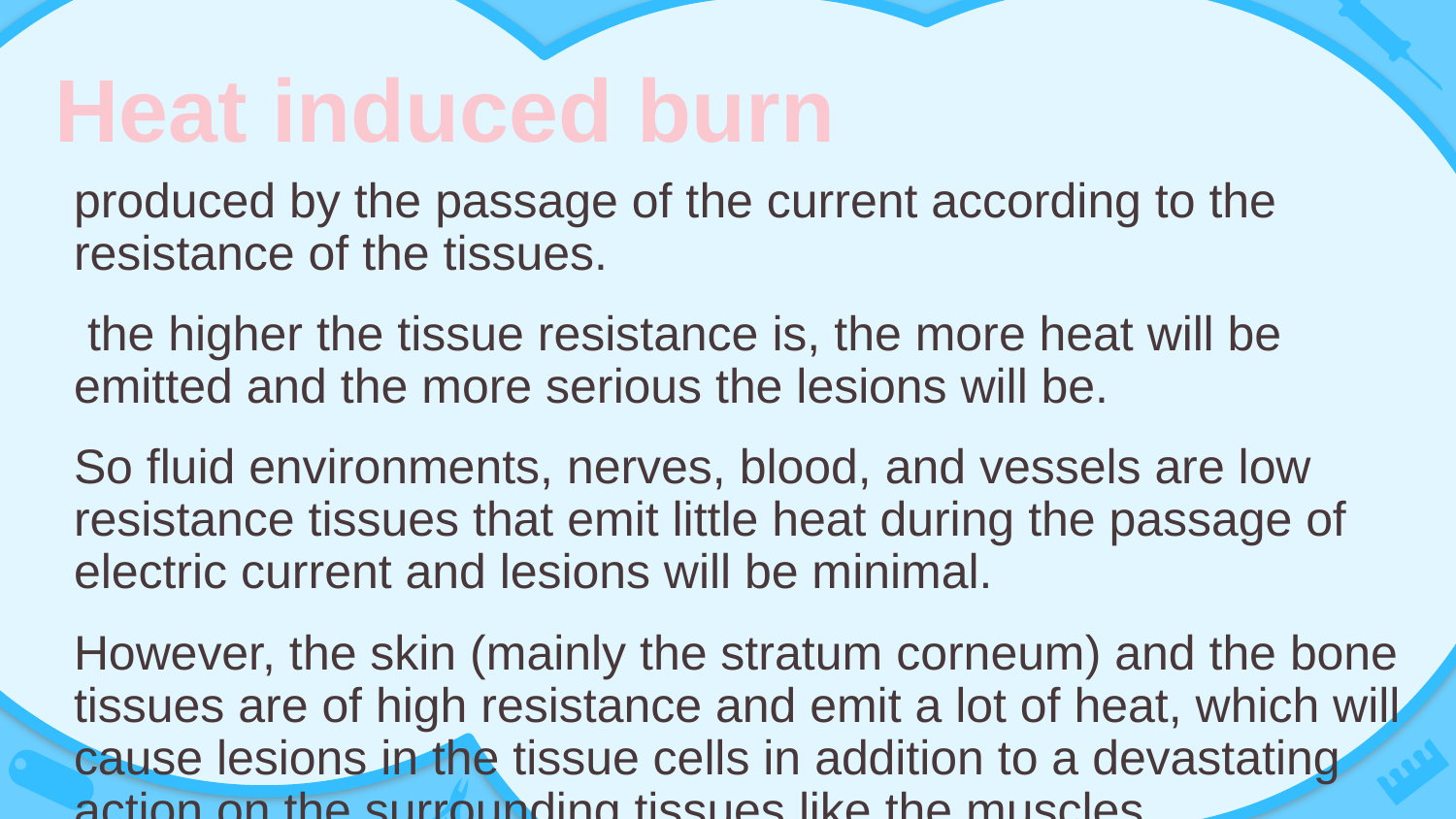

Heat induced burn
produced by the passage of the current according to the resistance of the tissues.
 the higher the tissue resistance is, the more heat will be emitted and the more serious the lesions will be.
So fluid environments, nerves, blood, and vessels are low resistance tissues that emit little heat during the passage of electric current and lesions will be minimal.
However, the skin (mainly the stratum corneum) and the bone tissues are of high resistance and emit a lot of heat, which will cause lesions in the tissue cells in addition to a devastating action on the surrounding tissues like the muscles